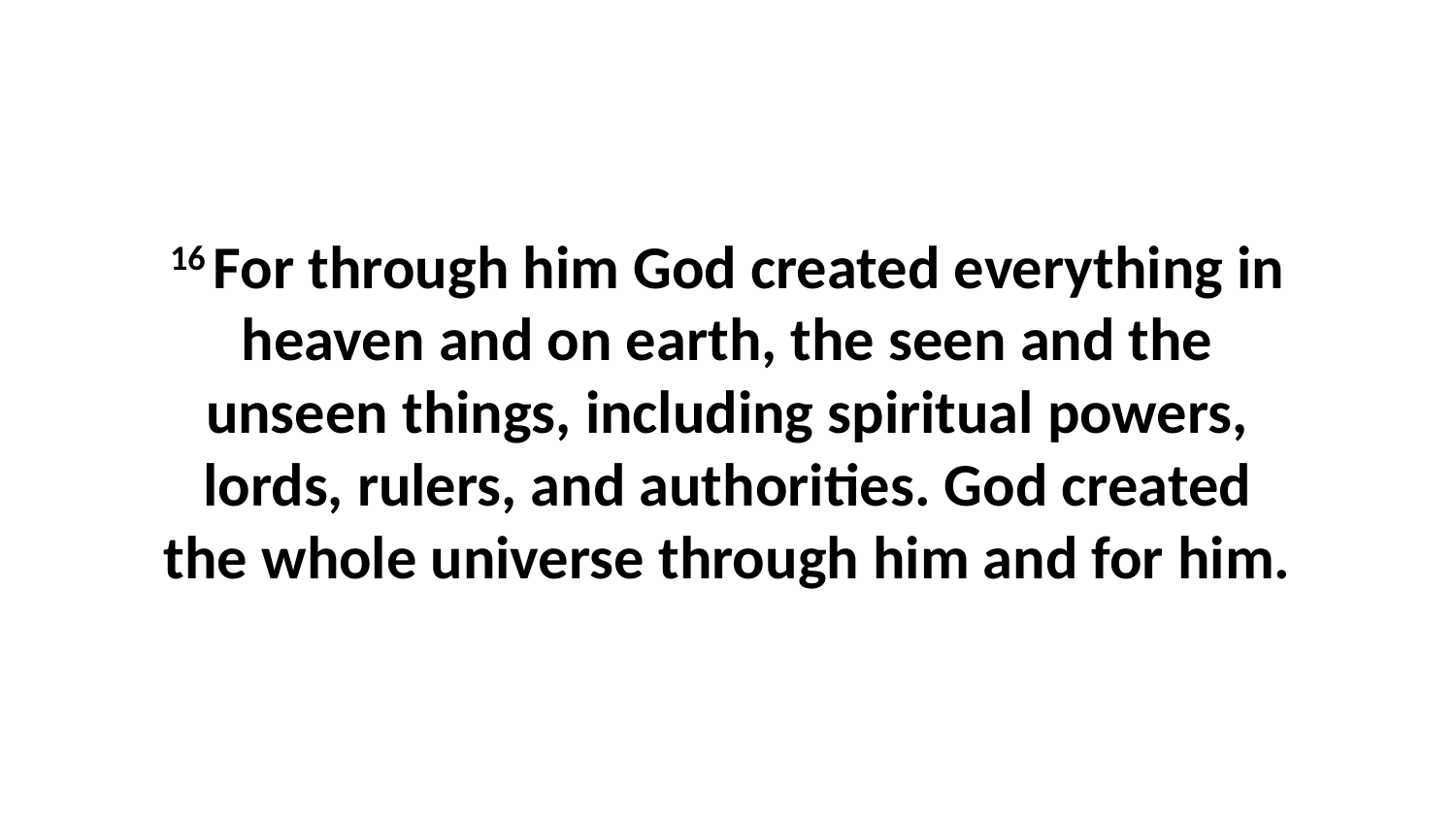

16 For through him God created everything in heaven and on earth, the seen and the unseen things, including spiritual powers, lords, rulers, and authorities. God created the whole universe through him and for him.